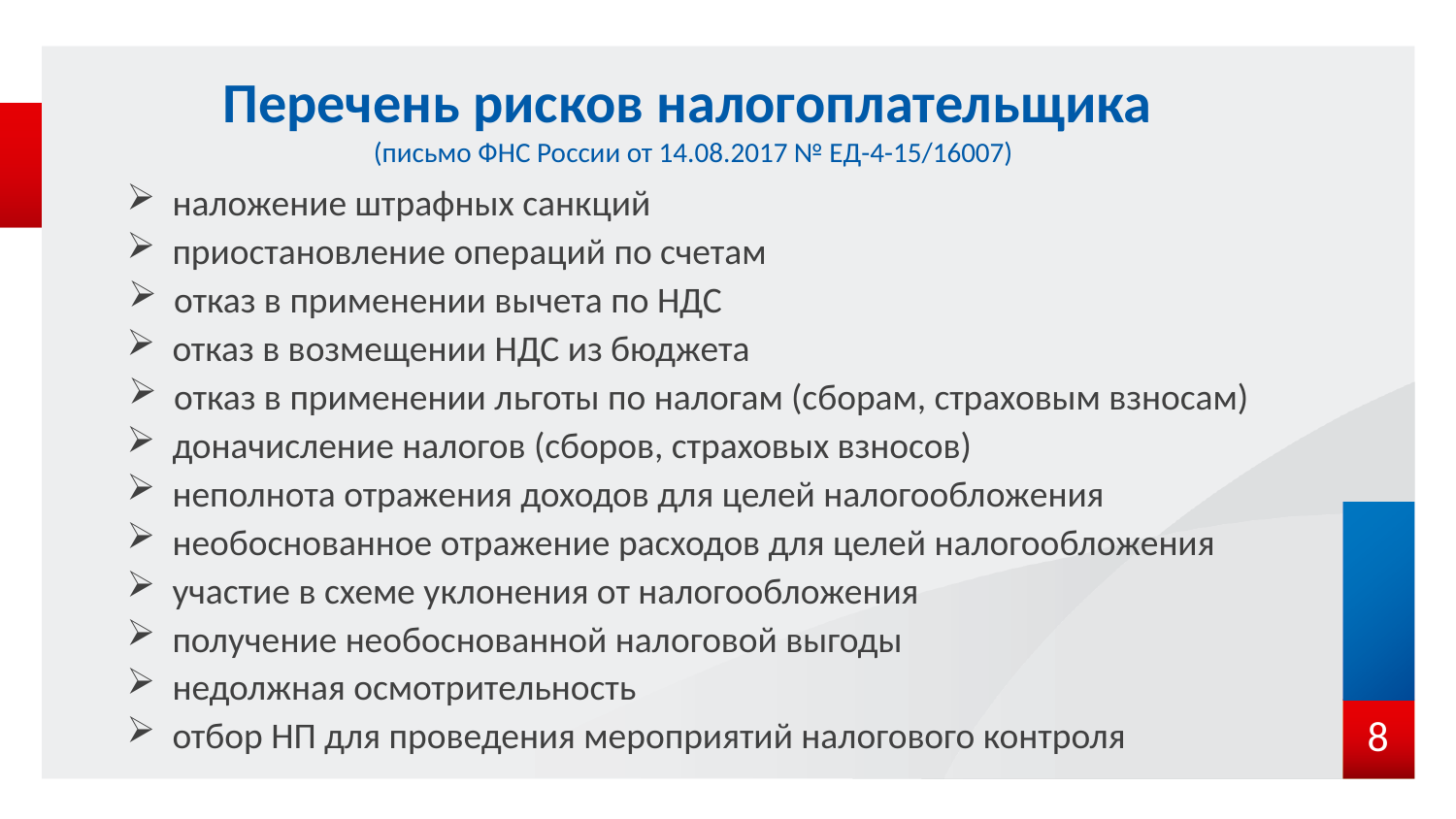

# Перечень рисков налогоплательщика (письмо ФНС России от 14.08.2017 № ЕД-4-15/16007)
наложение штрафных санкций
приостановление операций по счетам
отказ в применении вычета по НДС
отказ в возмещении НДС из бюджета
отказ в применении льготы по налогам (сборам, страховым взносам)
доначисление налогов (сборов, страховых взносов)
неполнота отражения доходов для целей налогообложения
необоснованное отражение расходов для целей налогообложения
участие в схеме уклонения от налогообложения
получение необоснованной налоговой выгоды
недолжная осмотрительность
8
отбор НП для проведения мероприятий налогового контроля